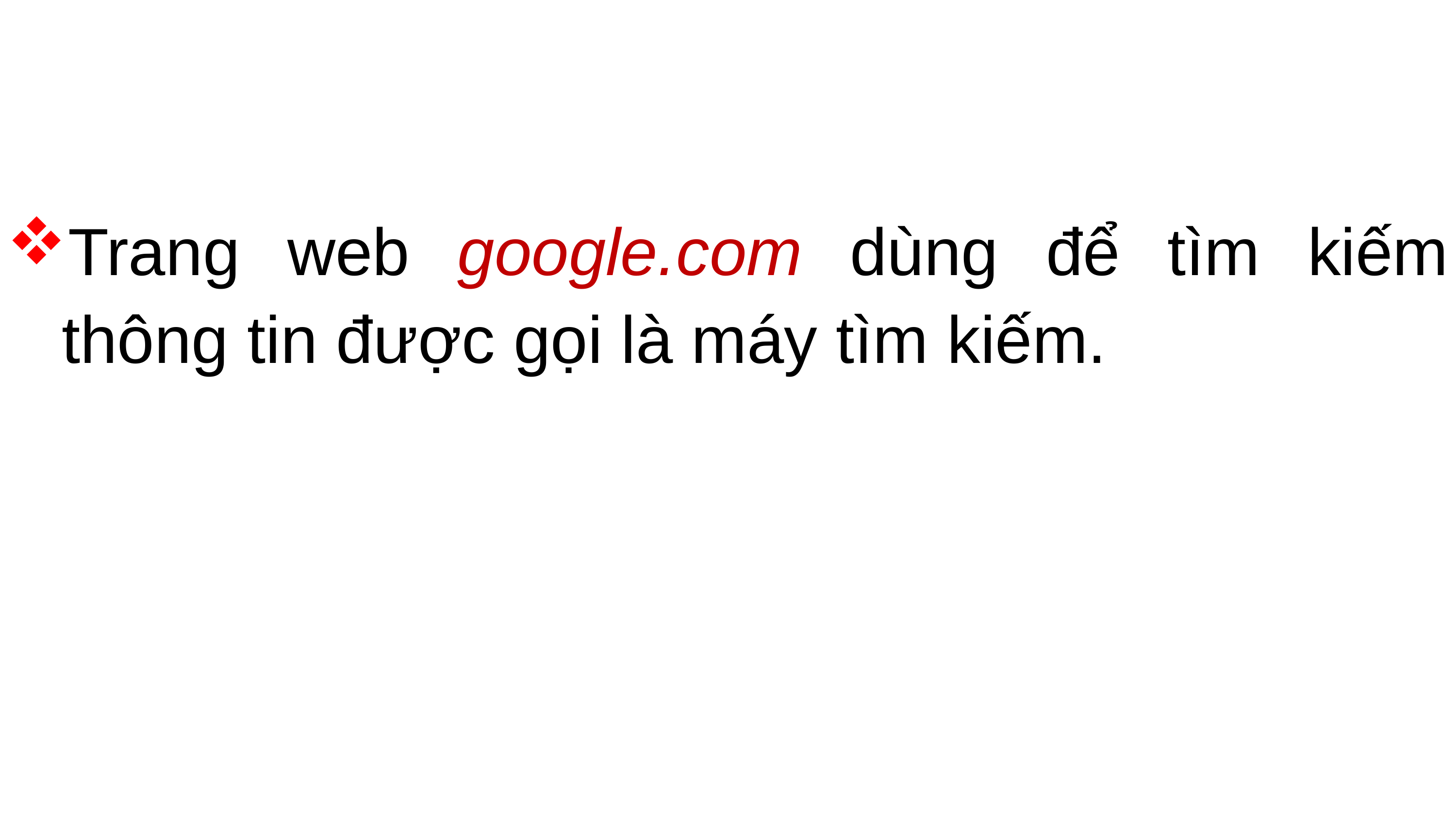

Trang web google.com dùng để tìm kiếm thông tin được gọi là máy tìm kiếm.